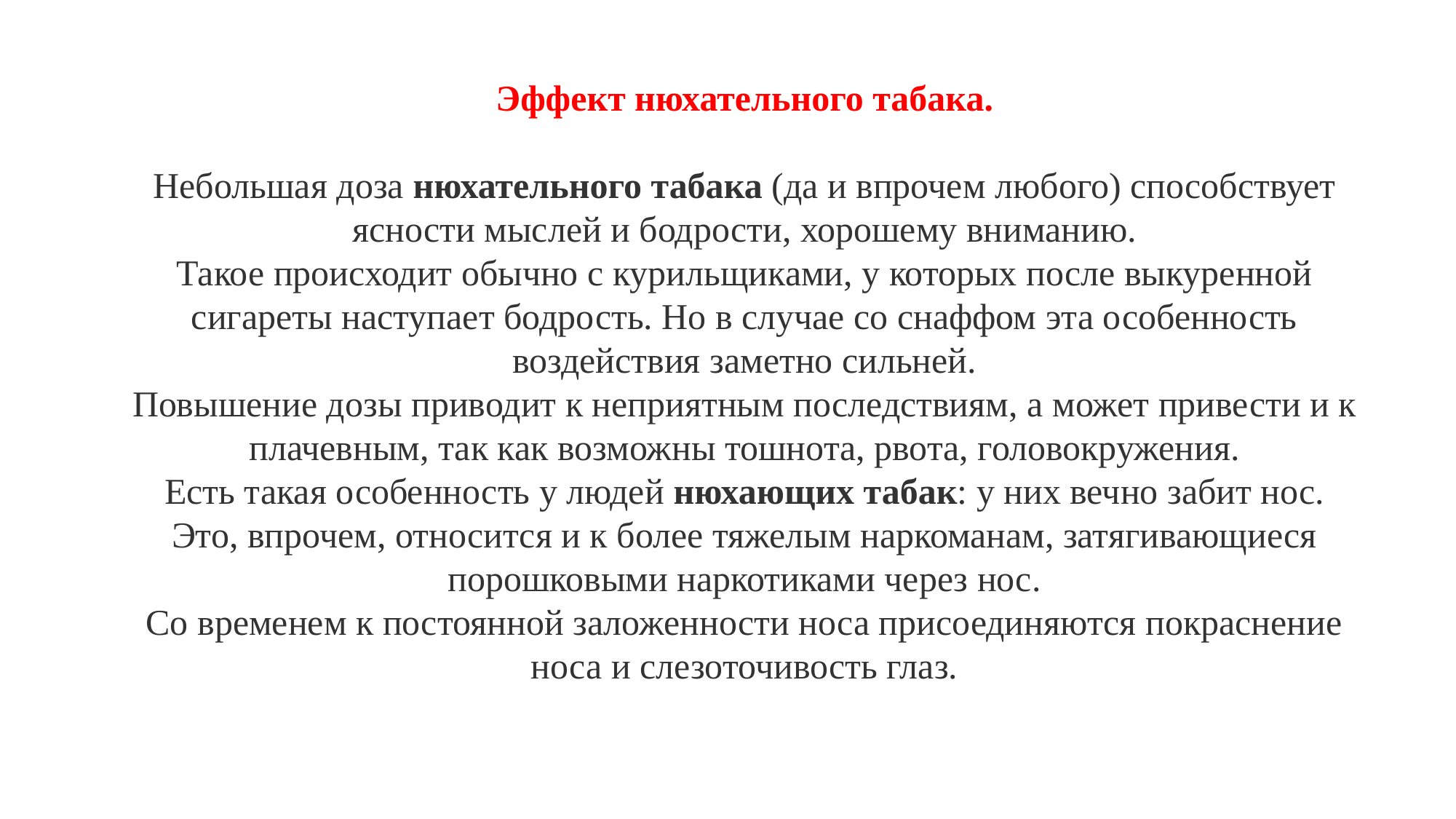

Эффект нюхательного табака.

Небольшая доза нюхательного табака (да и впрочем любого) способствует ясности мыслей и бодрости, хорошему вниманию.
Такое происходит обычно с курильщиками, у которых после выкуренной сигареты наступает бодрость. Но в случае со снаффом эта особенность воздействия заметно сильней.
Повышение дозы приводит к неприятным последствиям, а может привести и к плачевным, так как возможны тошнота, рвота, головокружения.
Есть такая особенность у людей нюхающих табак: у них вечно забит нос. Это, впрочем, относится и к более тяжелым наркоманам, затягивающиеся порошковыми наркотиками через нос.
Со временем к постоянной заложенности носа присоединяются покраснение носа и слезоточивость глаз.